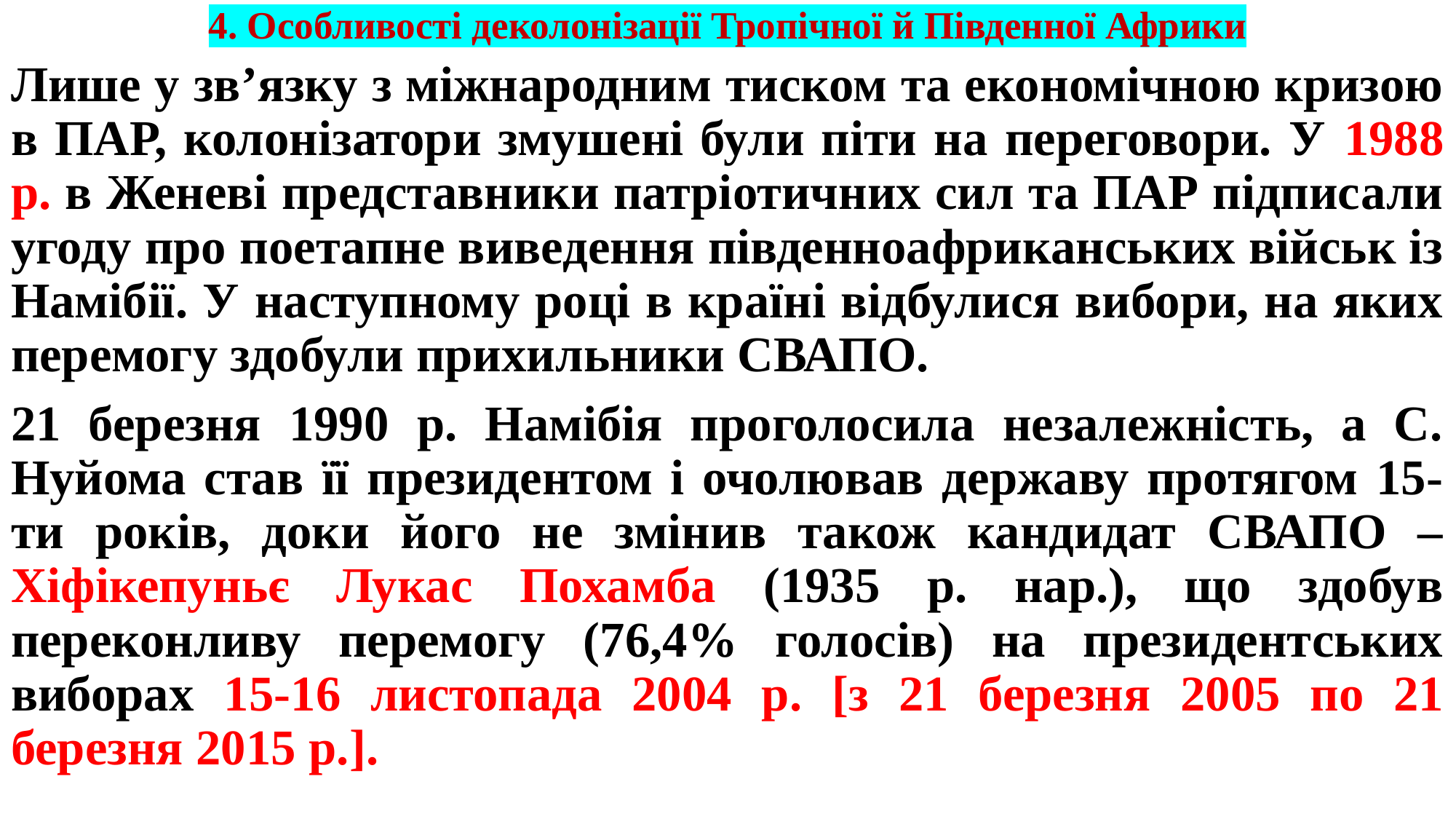

# 4. Особливості деколонізації Тропічної й Південної Африки
Лише у зв’язку з міжнародним тиском та економічною кризою в ПАР, колонізатори змушені були піти на переговори. У 1988 р. в Женеві представники патріотичних сил та ПАР підписали угоду про поетапне виведення південноафриканських військ із Намібії. У наступному році в країні відбулися вибори, на яких перемогу здобули прихильники СВАПО.
21 березня 1990 р. Намібія проголосила незалежність, а С. Нуйома став її президентом і очолював державу протягом 15-ти років, доки його не змінив також кандидат СВАПО –Хіфікепуньє Лукас Похамба (1935 р. нар.), що здобув переконливу перемогу (76,4% голосів) на президентських виборах 15-16 листопада 2004 р. [з 21 березня 2005 по 21 березня 2015 р.].